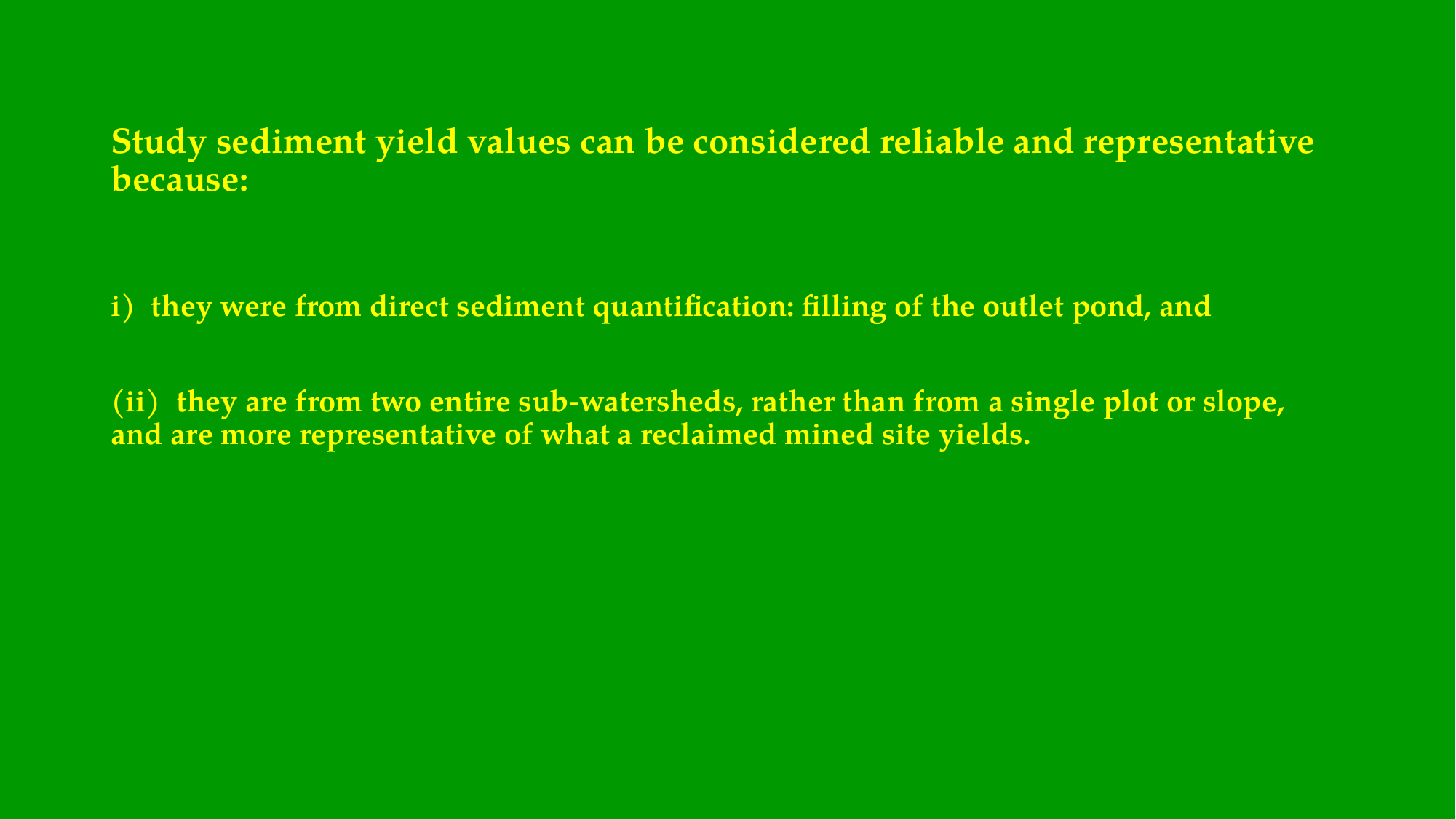

# Study sediment yield values can be considered reliable and representative because:
i)  they were from direct sediment quantiﬁcation: ﬁlling of the outlet pond, and

(ii)  they are from two entire sub-watersheds, rather than from a single plot or slope, and are more representative of what a reclaimed mined site yields.